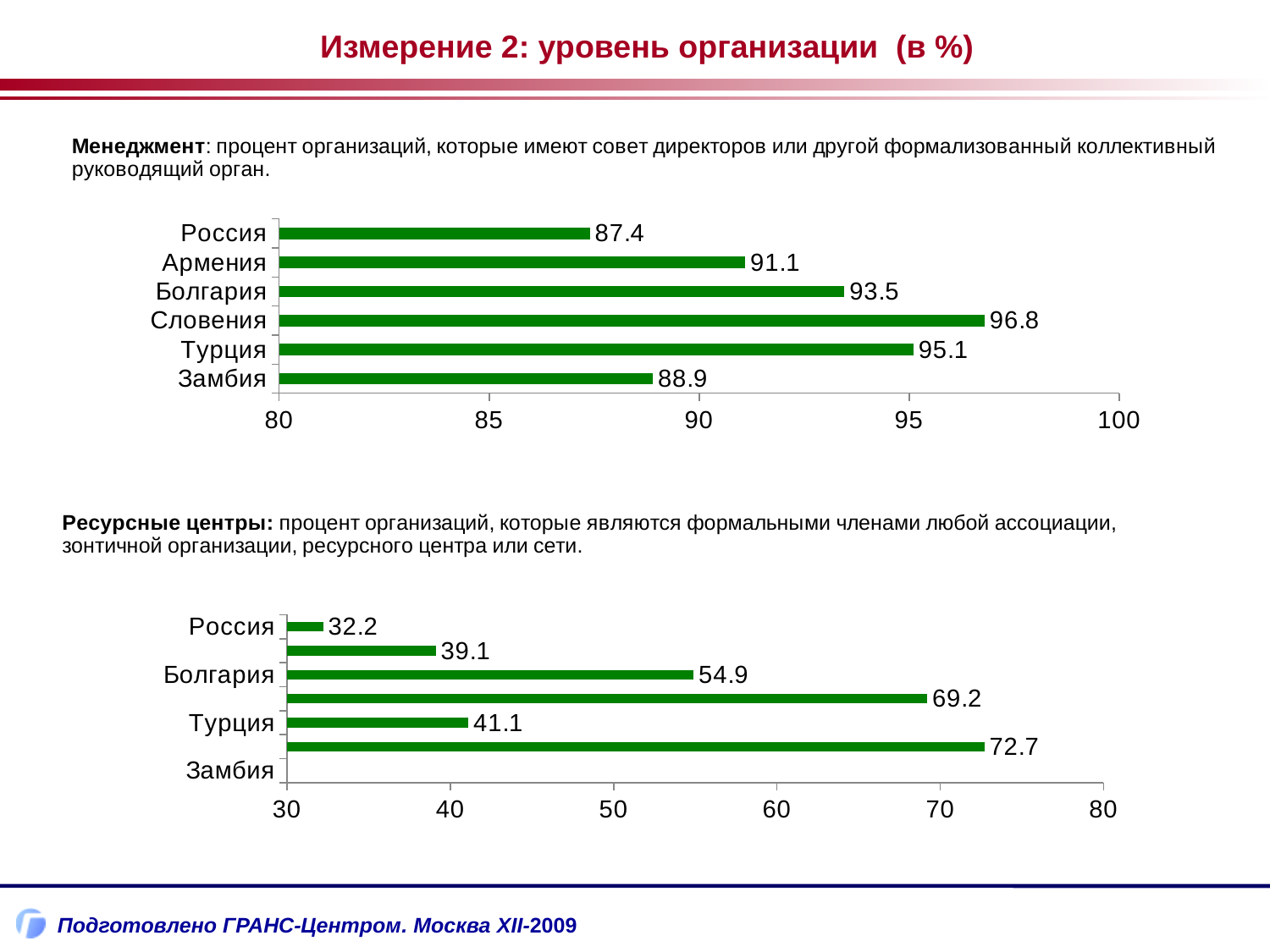

Измерение 2: уровень организации  (в %)

### Chart

| Category | Менеджмент |
|---|---|
| Россия | 87.4 |
| Армения | 91.1 |
| Болгария | 93.46000000000002 |
| Словения | 96.8 |
| Турция | 95.1 |
| Замбия | 88.9 |

[unsupported chart]